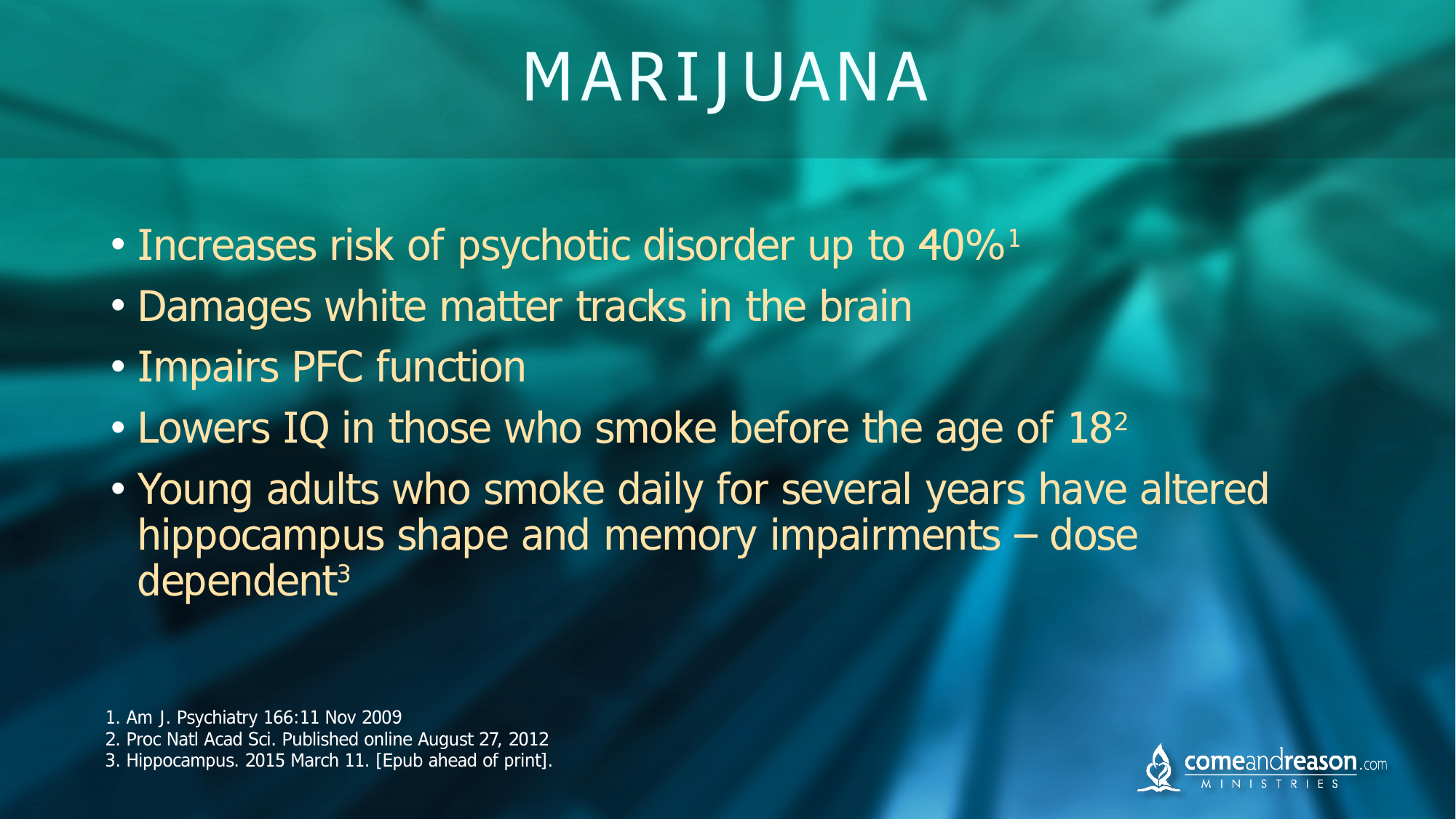

# MARIJUANA
Increases risk of psychotic disorder up to 40%1
Damages white matter tracks in the brain
Impairs PFC function
Lowers IQ in those who smoke before the age of 182
Young adults who smoke daily for several years have altered hippocampus shape and memory impairments – dose dependent3

1. Am J. Psychiatry 166:11 Nov 2009
2. Proc Natl Acad Sci. Published online August 27, 2012
3. Hippocampus. 2015 March 11. [Epub ahead of print].